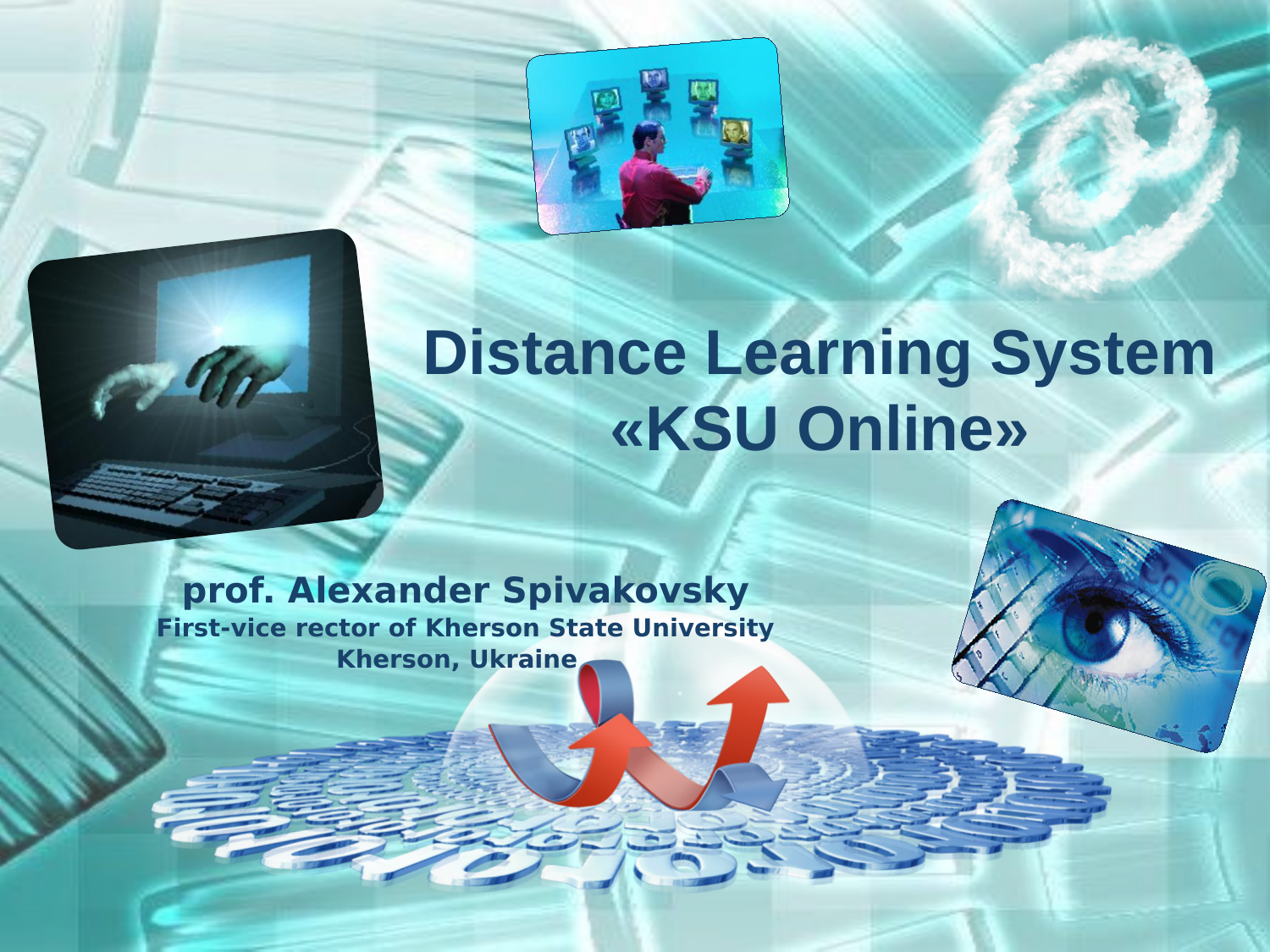

# Distance Learning System «KSU Online»
prof. Alexander Spivakovsky
First-vice rector of Kherson State University
Kherson, Ukraine